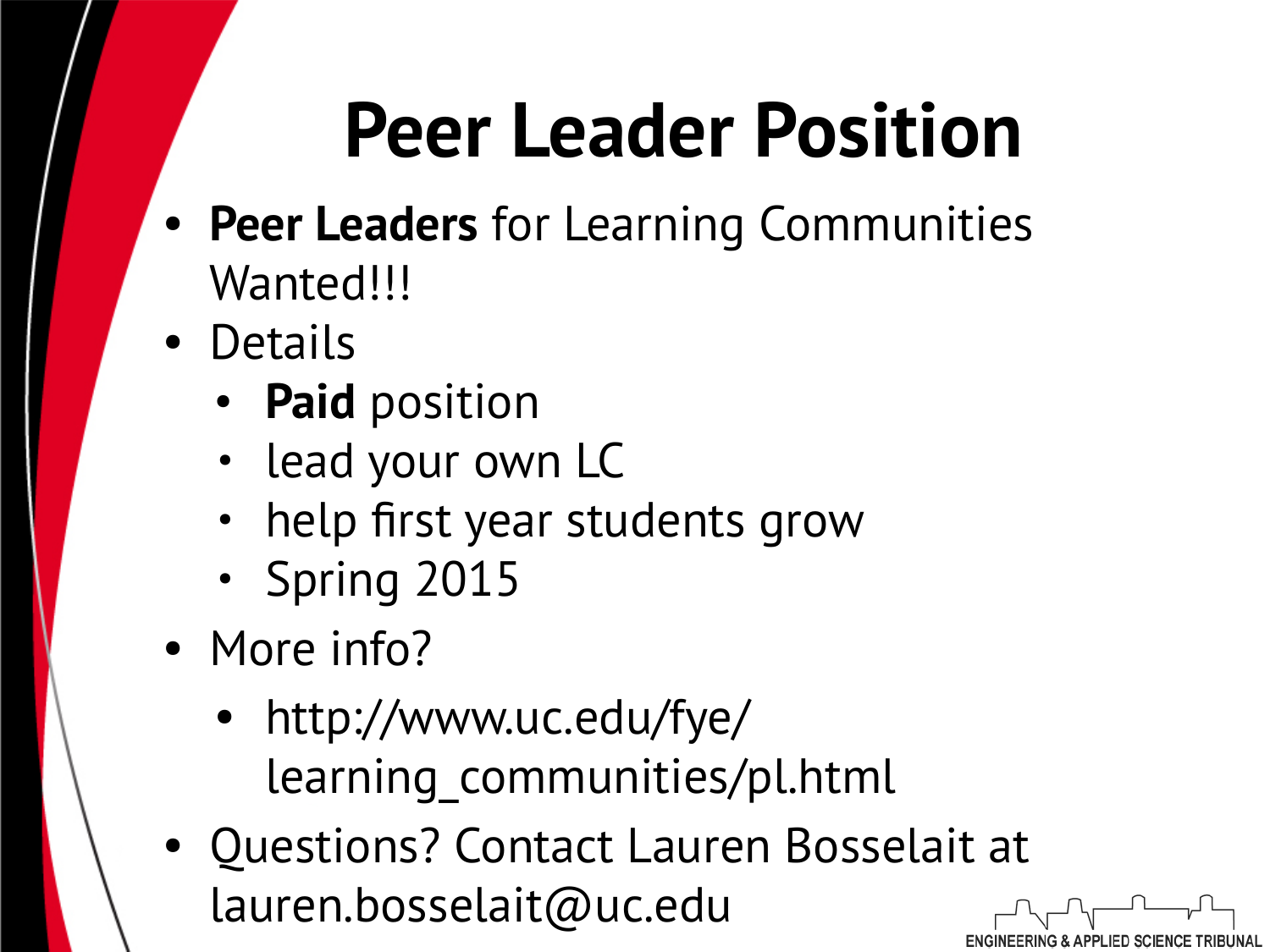

# Peer Leader Position
Peer Leaders for Learning Communities Wanted!!!
Details
Paid position
lead your own LC
help first year students grow
Spring 2015
More info?
http://www.uc.edu/fye/learning_communities/pl.html
Questions? Contact Lauren Bosselait at lauren.bosselait@uc.edu